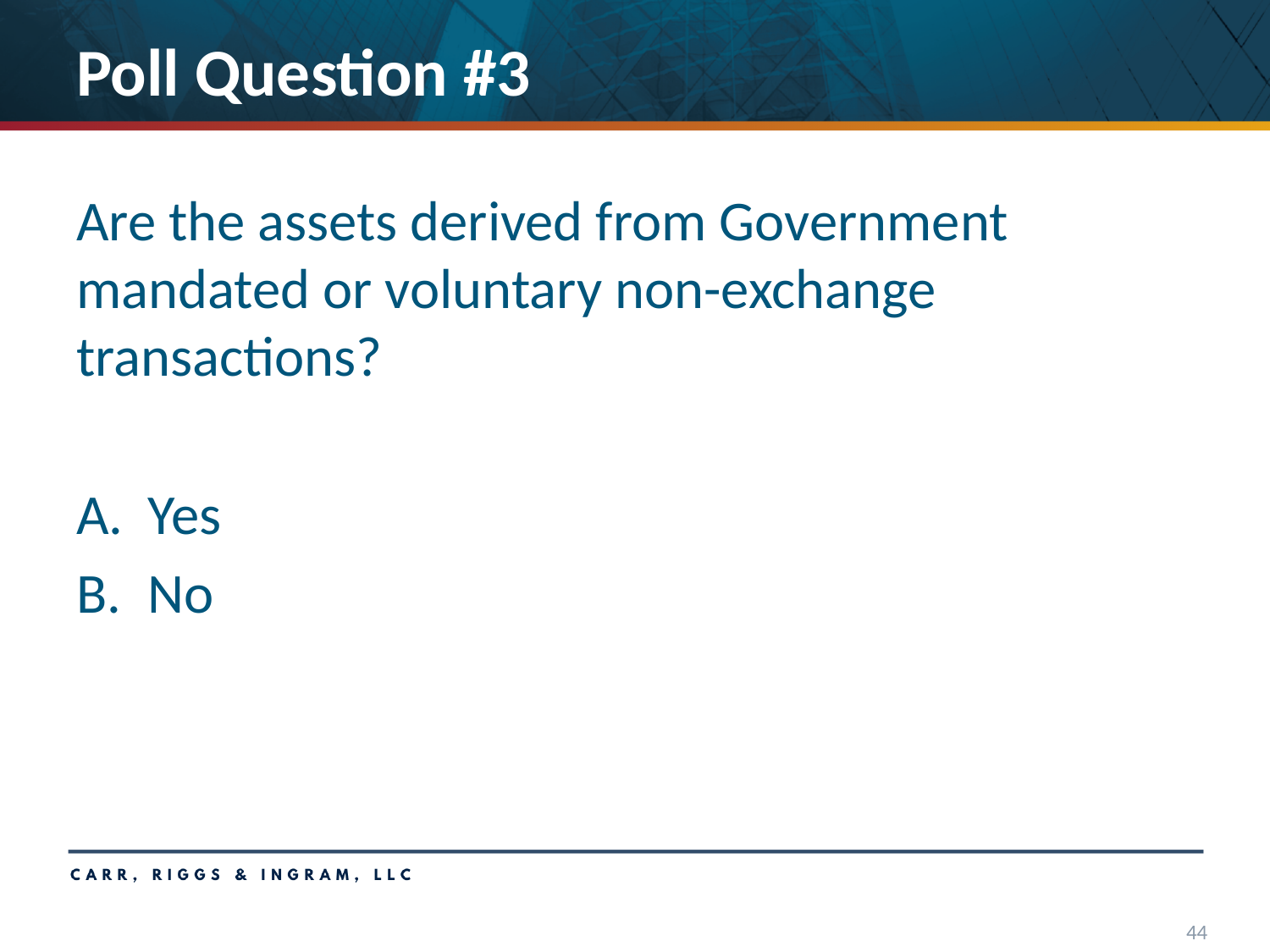

# Poll Question #3
Are the assets derived from Government mandated or voluntary non-exchange transactions?

Yes
No